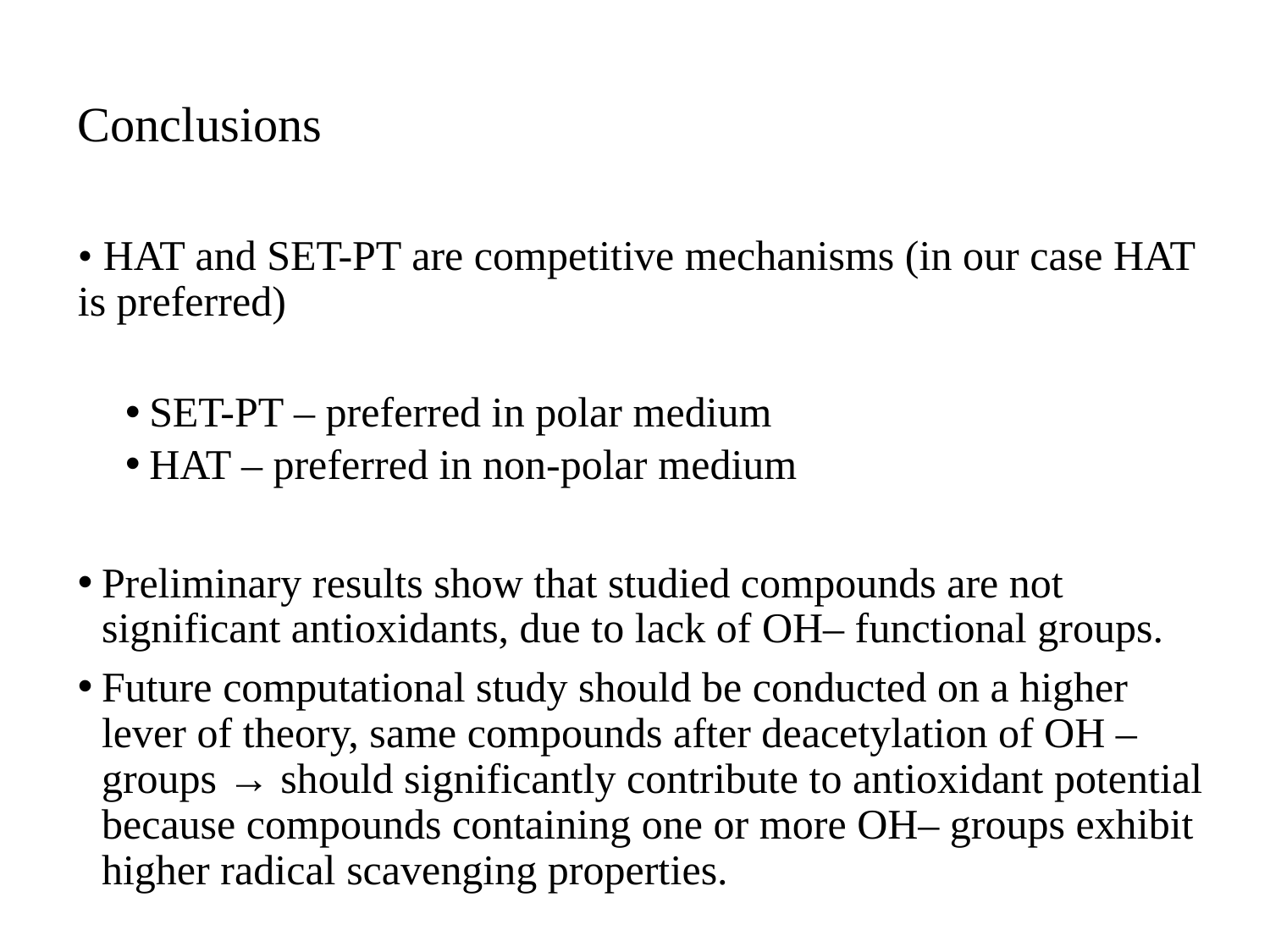

# Conclusions
• HAT and SET-PT are competitive mechanisms (in our case HAT is preferred)

SET-PT – preferred in polar medium
HAT – preferred in non-polar medium

Preliminary results show that studied compounds are not significant antioxidants, due to lack of OH– functional groups.
Future computational study should be conducted on a higher lever of theory, same compounds after deacetylation of OH – groups → should significantly contribute to antioxidant potential because compounds containing one or more OH– groups exhibit higher radical scavenging properties.